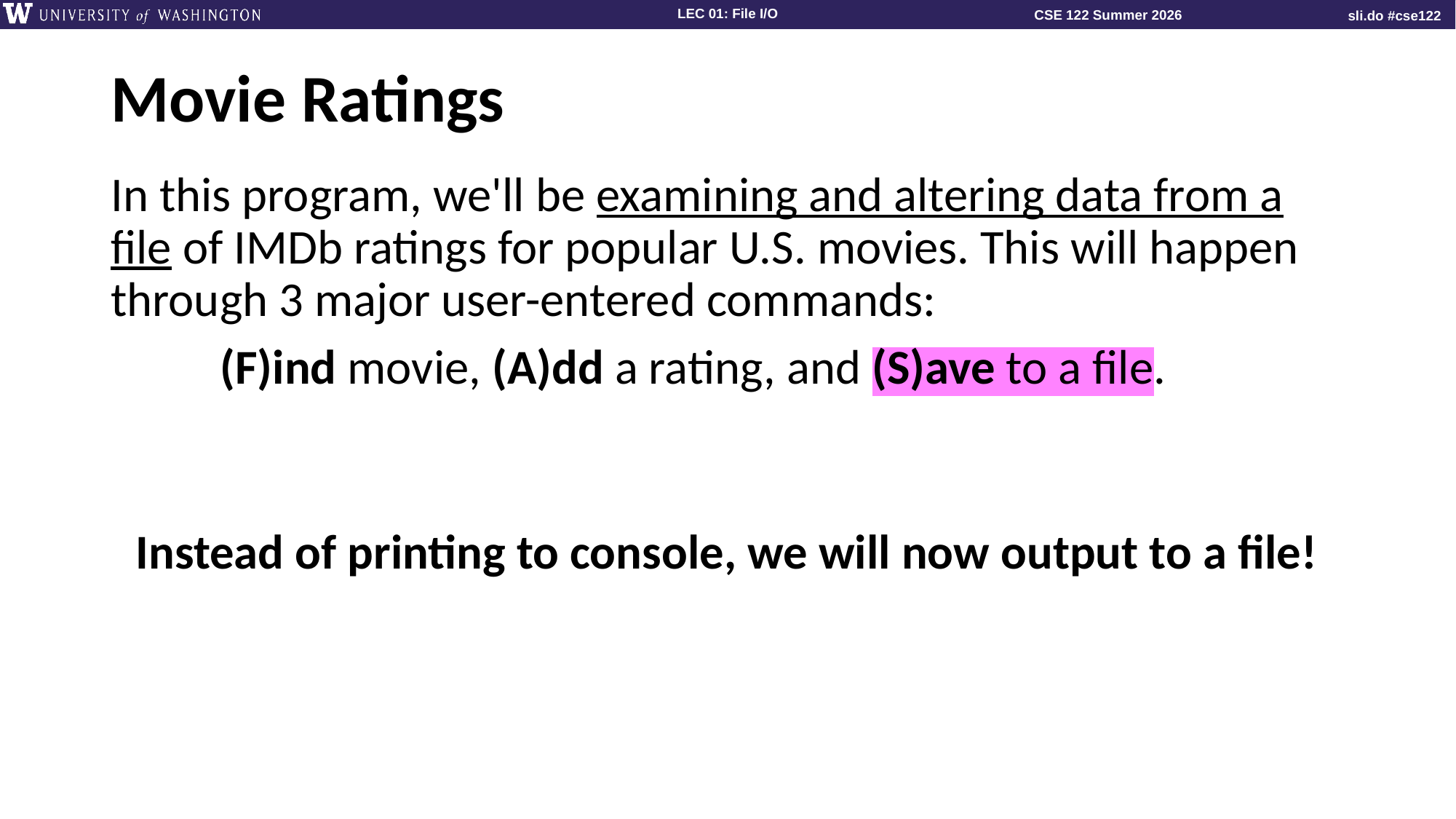

# Movie Ratings
In this program, we'll be examining and altering data from a file of IMDb ratings for popular U.S. movies. This will happen through 3 major user-entered commands:
	(F)ind movie, (A)dd a rating, and (S)ave to a file.
Instead of printing to console, we will now output to a file!